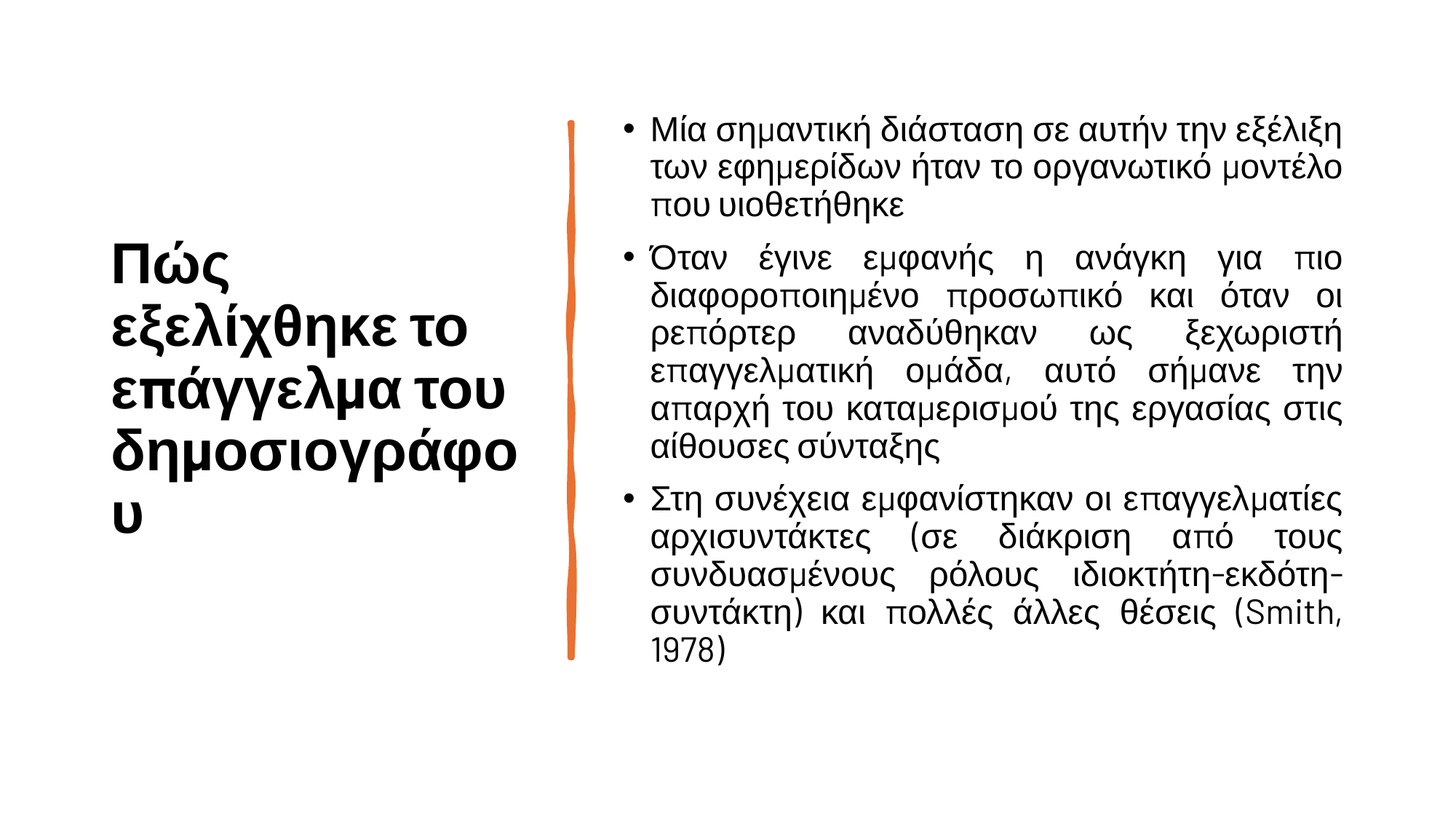

# Πώς εξελίχθηκε το επάγγελμα του δημοσιογράφου
Μία σημαντική διάσταση σε αυτήν την εξέλιξη των εφημερίδων ήταν το οργανωτικό μοντέλο που υιοθετήθηκε
Όταν έγινε εμφανής η ανάγκη για πιο διαφοροποιημένο προσωπικό και όταν οι ρεπόρτερ αναδύθηκαν ως ξεχωριστή επαγγελματική ομάδα, αυτό σήμανε την απαρχή του καταμερισμού της εργασίας στις αίθουσες σύνταξης
Στη συνέχεια εμφανίστηκαν οι επαγγελματίες αρχισυντάκτες (σε διάκριση από τους συνδυασμένους ρόλους ιδιοκτήτη-εκδότη-συντάκτη) και πολλές άλλες θέσεις (Smith, 1978)